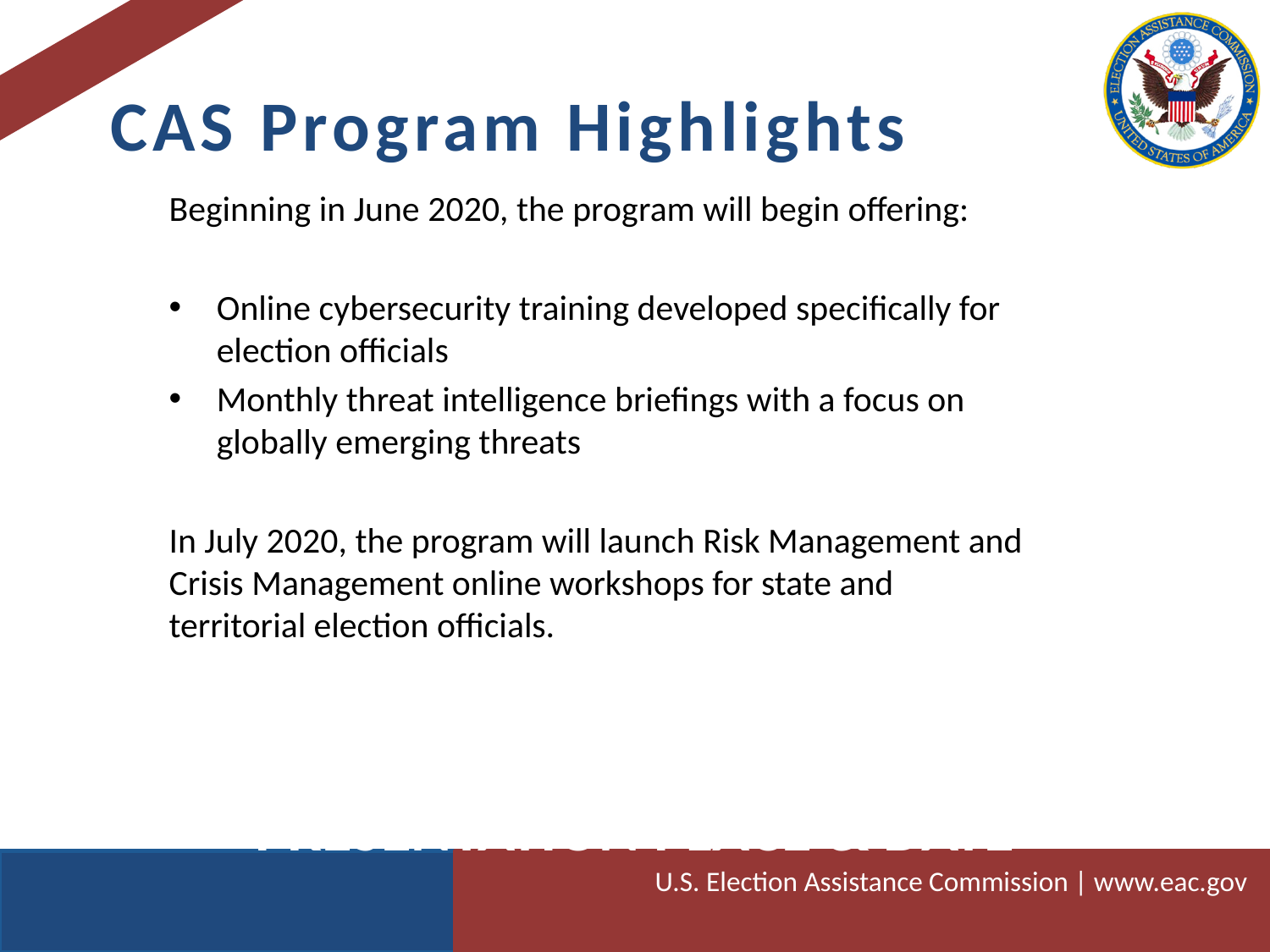

CAS Program Highlights
Beginning in June 2020, the program will begin offering:

Online cybersecurity training developed specifically for election officials
Monthly threat intelligence briefings with a focus on globally emerging threats

In July 2020, the program will launch Risk Management and Crisis Management online workshops for state and territorial election officials.

PRESENTATION PLACE & DATE